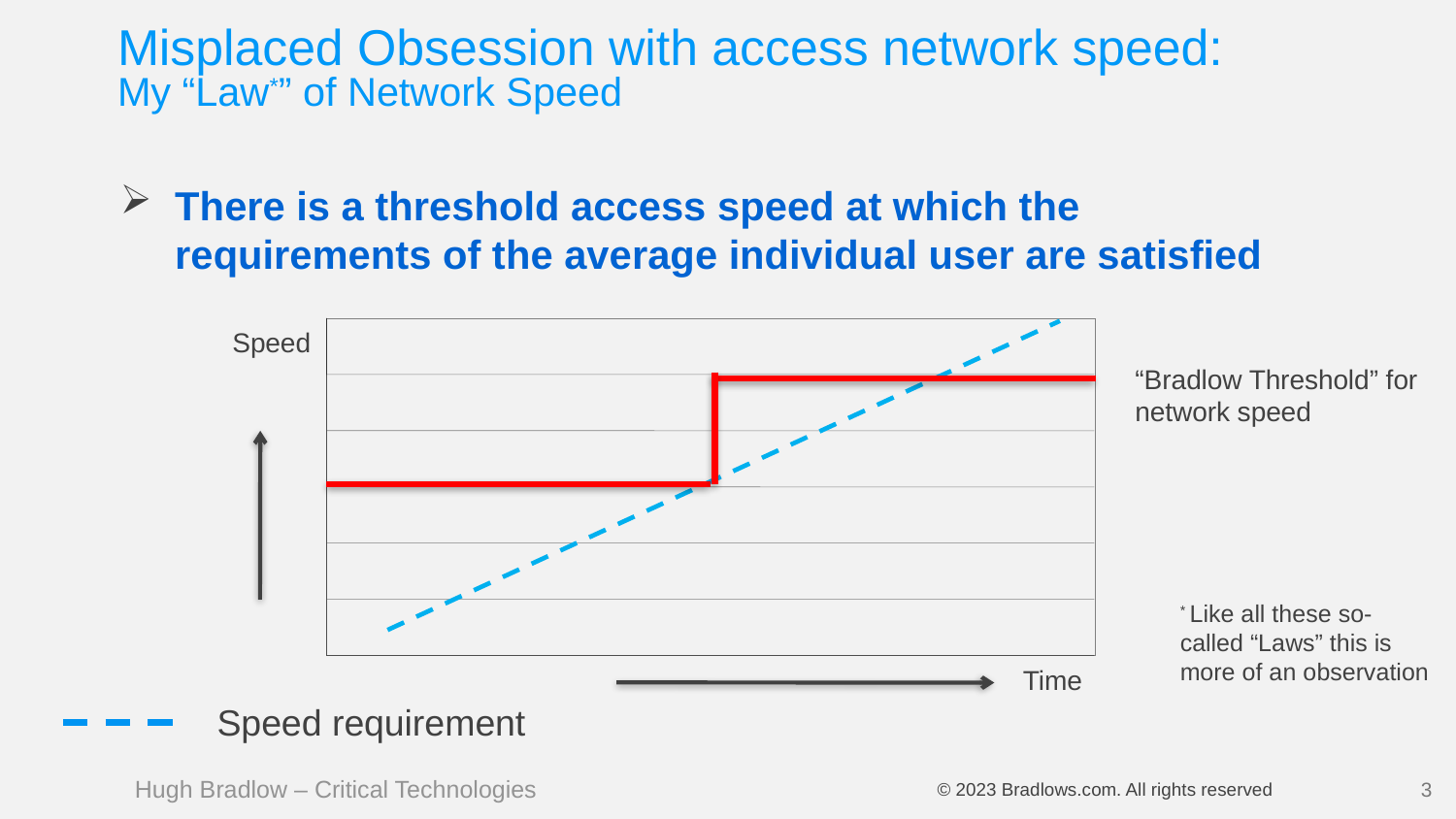

# Misplaced Obsession with access network speed: My “Law*” of Network Speed
There is a threshold access speed at which the requirements of the average individual user are satisfied

Speed

Time
“Bradlow Threshold” for network speed
* Like all these so-called “Laws” this is more of an observation
Speed requirement
Hugh Bradlow – Critical Technologies
3